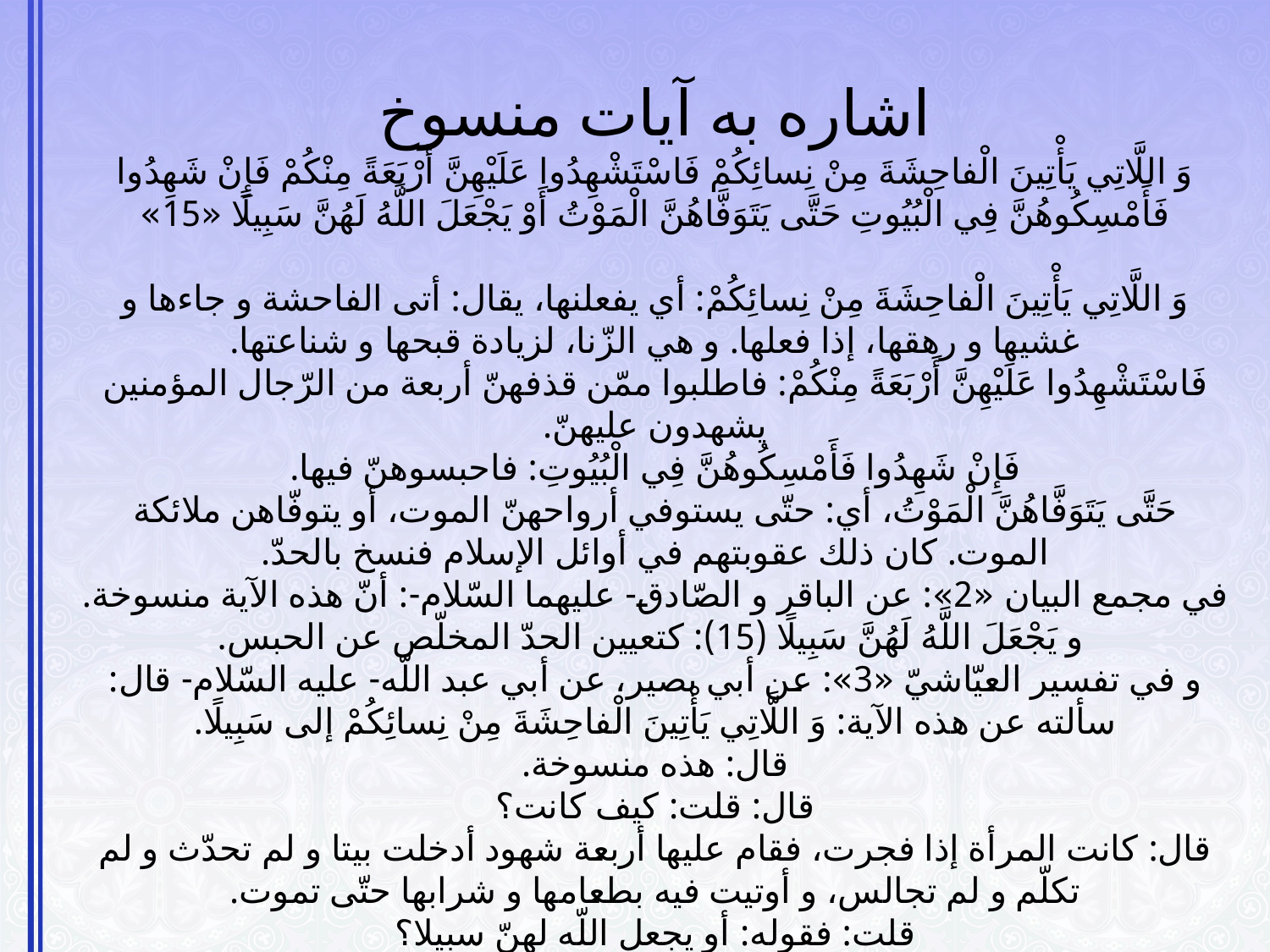

# اشاره به آیات منسوخ وَ اللَّاتِي يَأْتِينَ الْفاحِشَةَ مِنْ نِسائِكُمْ فَاسْتَشْهِدُوا عَلَيْهِنَّ أَرْبَعَةً مِنْكُمْ فَإِنْ شَهِدُوا فَأَمْسِكُوهُنَّ فِي الْبُيُوتِ حَتَّى يَتَوَفَّاهُنَّ الْمَوْتُ أَوْ يَجْعَلَ اللَّهُ لَهُنَّ سَبِيلًا «15» وَ اللَّاتِي يَأْتِينَ الْفاحِشَةَ مِنْ نِسائِكُمْ‏: أي يفعلنها، يقال: أتى الفاحشة و جاءها و غشيها و رهقها، إذا فعلها. و هي الزّنا، لزيادة قبحها و شناعتها. فَاسْتَشْهِدُوا عَلَيْهِنَّ أَرْبَعَةً مِنْكُمْ‏: فاطلبوا ممّن قذفهنّ أربعة من الرّجال المؤمنين يشهدون عليهنّ. فَإِنْ شَهِدُوا فَأَمْسِكُوهُنَّ فِي الْبُيُوتِ‏: فاحبسوهنّ فيها. حَتَّى يَتَوَفَّاهُنَّ الْمَوْتُ‏، أي: حتّى يستوفي أرواحهنّ الموت، أو يتوفّاهن ملائكة الموت. كان ذلك عقوبتهم في أوائل الإسلام فنسخ بالحدّ. في مجمع البيان‏ «2»: عن الباقر و الصّادق- عليهما السّلام-: أنّ هذه الآية منسوخة.  و يَجْعَلَ اللَّهُ لَهُنَّ سَبِيلًا (15): كتعيين الحدّ المخلّص عن الحبس. و في تفسير العيّاشيّ‏ «3»: عن أبي بصير، عن أبي عبد اللّه- عليه السّلام- قال‏: سألته عن هذه الآية: وَ اللَّاتِي يَأْتِينَ الْفاحِشَةَ مِنْ نِسائِكُمْ‏ إلى‏ سَبِيلًا. قال: هذه منسوخة. قال: قلت: كيف كانت؟ قال: كانت المرأة إذا فجرت، فقام عليها أربعة شهود أدخلت بيتا و لم تحدّث و لم تكلّم و لم تجالس، و أوتيت فيه بطعامها و شرابها حتّى تموت. قلت: فقوله: أو يجعل اللّه لهنّ سبيلا؟ قال: جعل السّبيل الجلد و الرّجم.